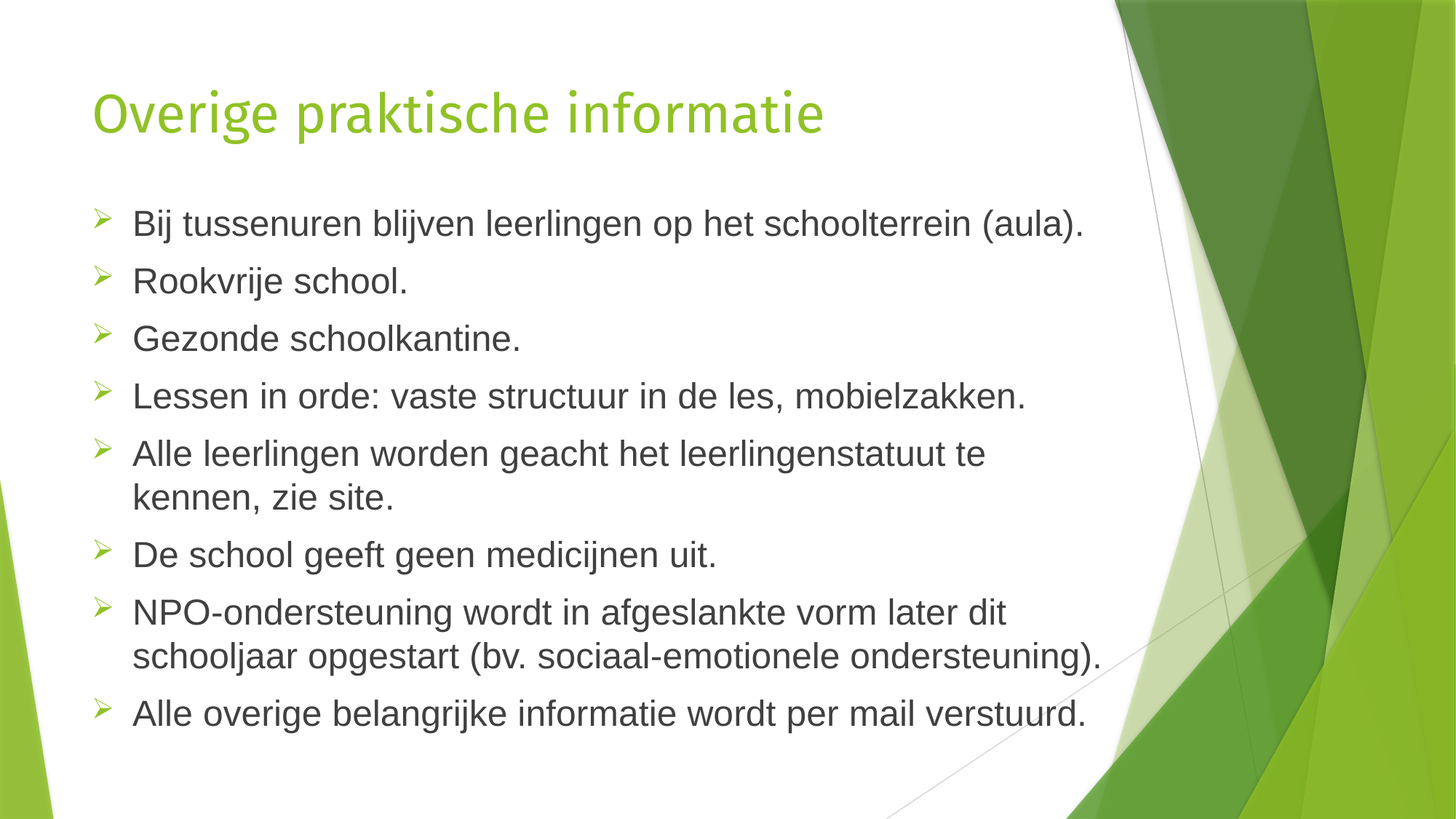

# Overige praktische informatie
Bij tussenuren blijven leerlingen op het schoolterrein (aula).
Rookvrije school.
Gezonde schoolkantine.
Lessen in orde: vaste structuur in de les, mobielzakken.
Alle leerlingen worden geacht het leerlingenstatuut te kennen, zie site.
De school geeft geen medicijnen uit.
NPO-ondersteuning wordt in afgeslankte vorm later dit schooljaar opgestart (bv. sociaal-emotionele ondersteuning).
Alle overige belangrijke informatie wordt per mail verstuurd.